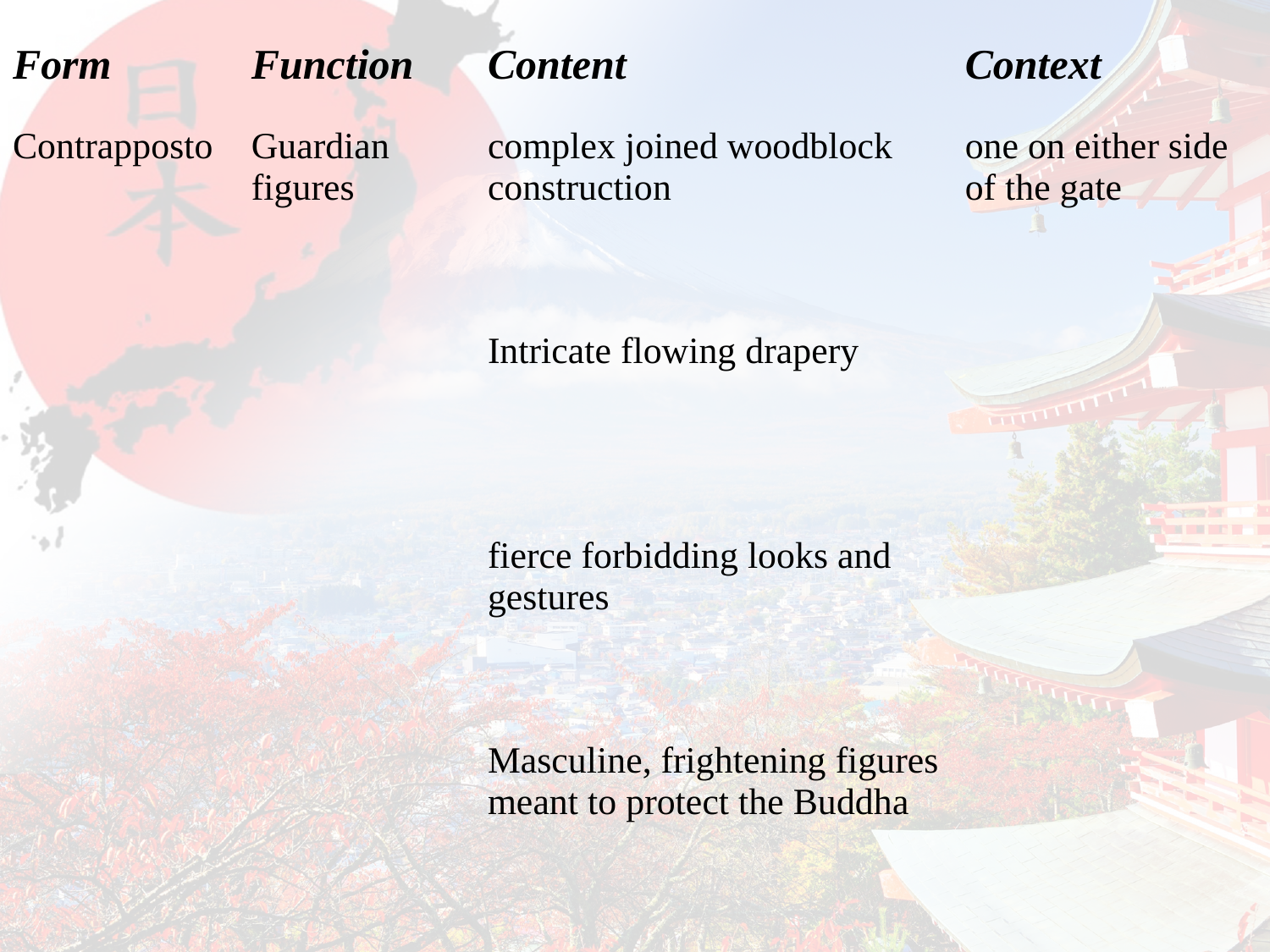

| Form | Function | Content | Context |
| --- | --- | --- | --- |
| Contrapposto | Guardian figures | complex joined woodblock construction | one on either side of the gate |
|  |  | Intricate flowing drapery |  |
|  |  | fierce forbidding looks and gestures |  |
|  |  | Masculine, frightening figures meant to protect the Buddha |  |